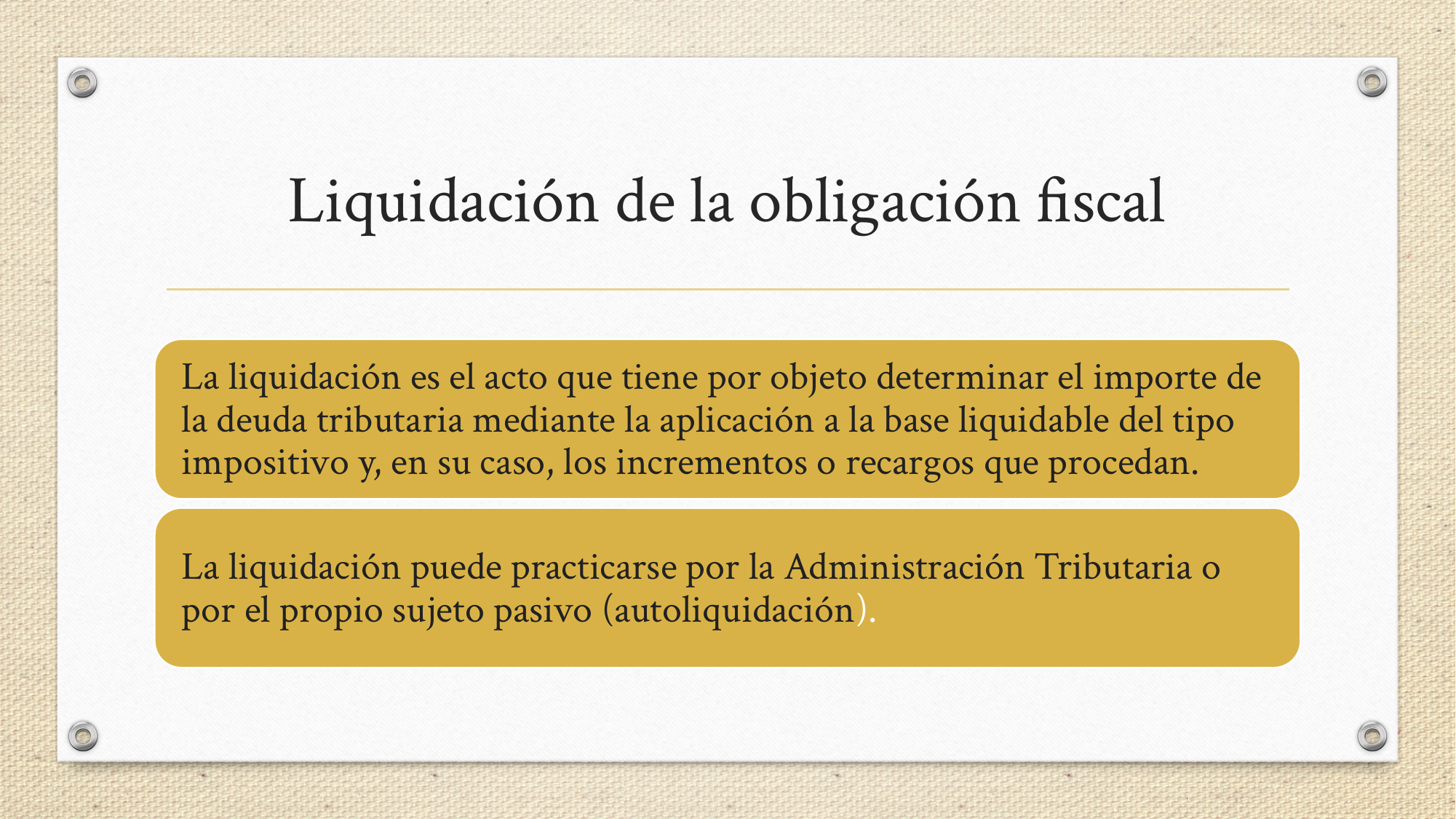

# Liquidación de la obligación fiscal
La liquidación es el acto que tiene por objeto determinar el importe de la deuda tributaria mediante la aplicación a la base liquidable del tipo impositivo y, en su caso, los incrementos o recargos que procedan.
La liquidación puede practicarse por la Administración Tributaria o por el propio sujeto pasivo (autoliquidación).